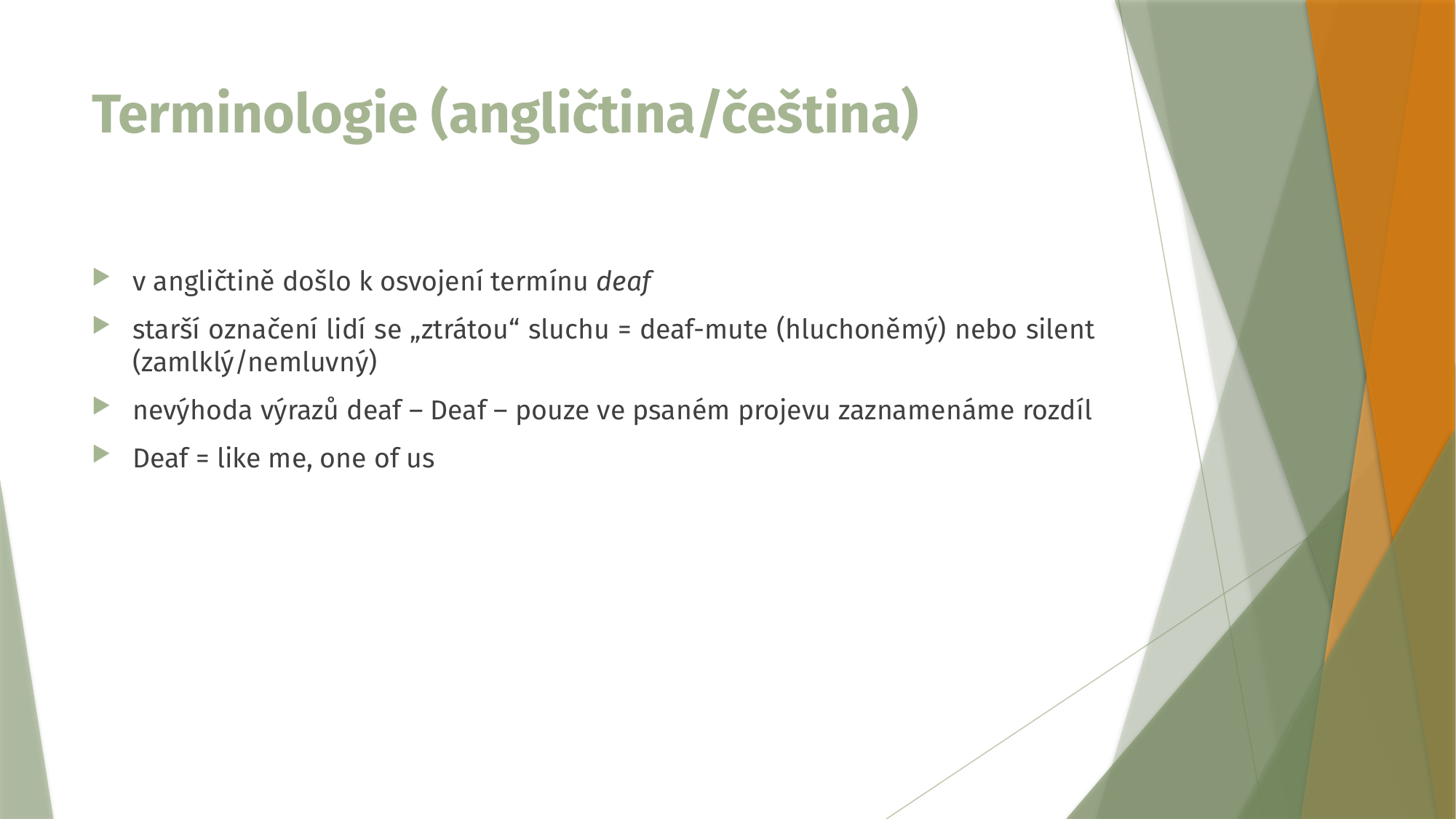

# Terminologie (angličtina/čeština)
v angličtině došlo k osvojení termínu deaf
starší označení lidí se „ztrátou“ sluchu = deaf-mute (hluchoněmý) nebo silent (zamlklý/nemluvný)
nevýhoda výrazů deaf – Deaf – pouze ve psaném projevu zaznamenáme rozdíl
Deaf = like me, one of us